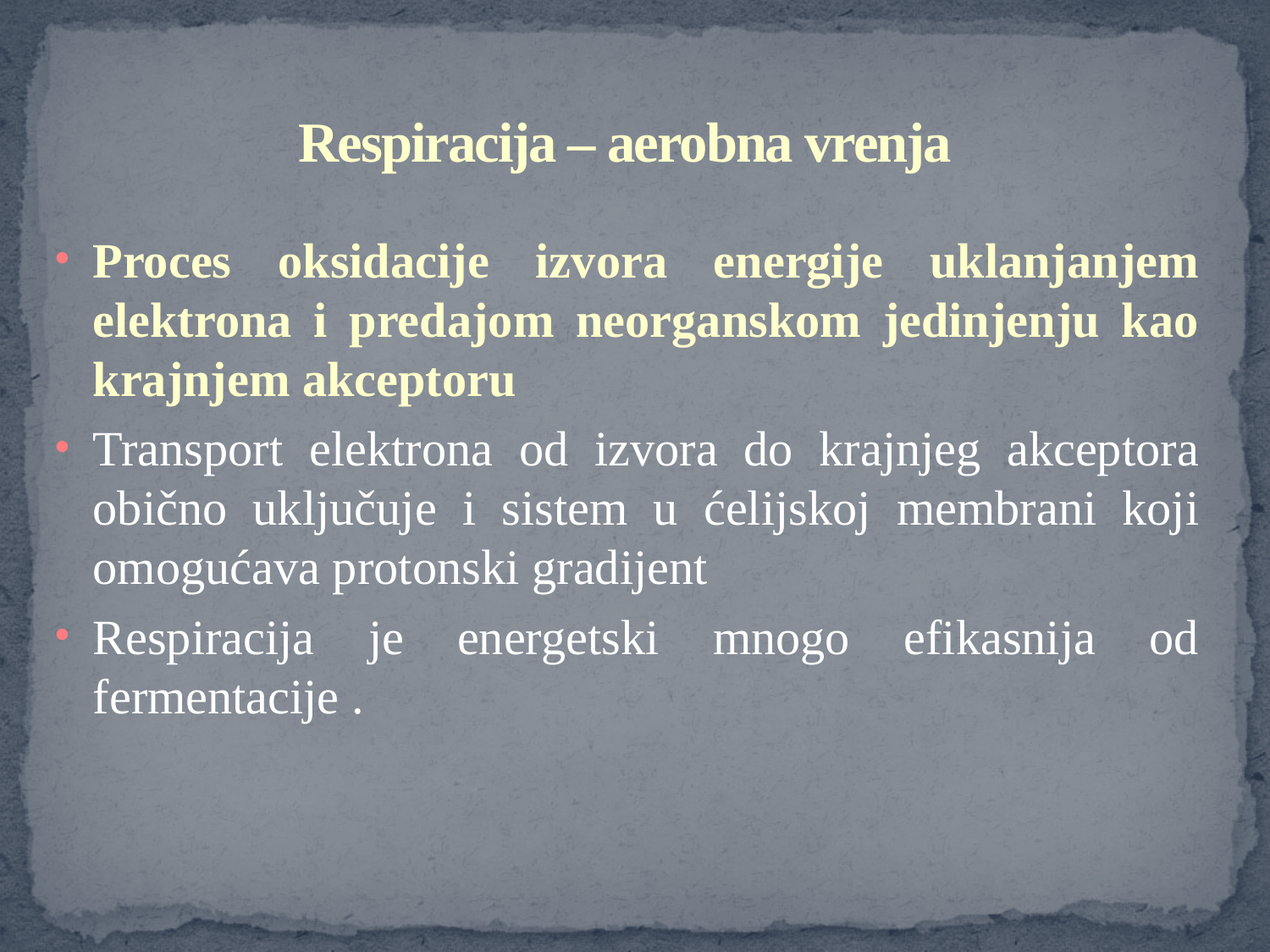

# Respiracija – aerobna vrenja
Proces oksidacije izvora energije uklanjanjem elektrona i predajom neorganskom jedinjenju kao krajnjem akceptoru
Transport elektrona od izvora do krajnjeg akceptora obično uključuje i sistem u ćelijskoj membrani koji omogućava protonski gradijent
Respiracija je energetski mnogo efikasnija od fermentacije .